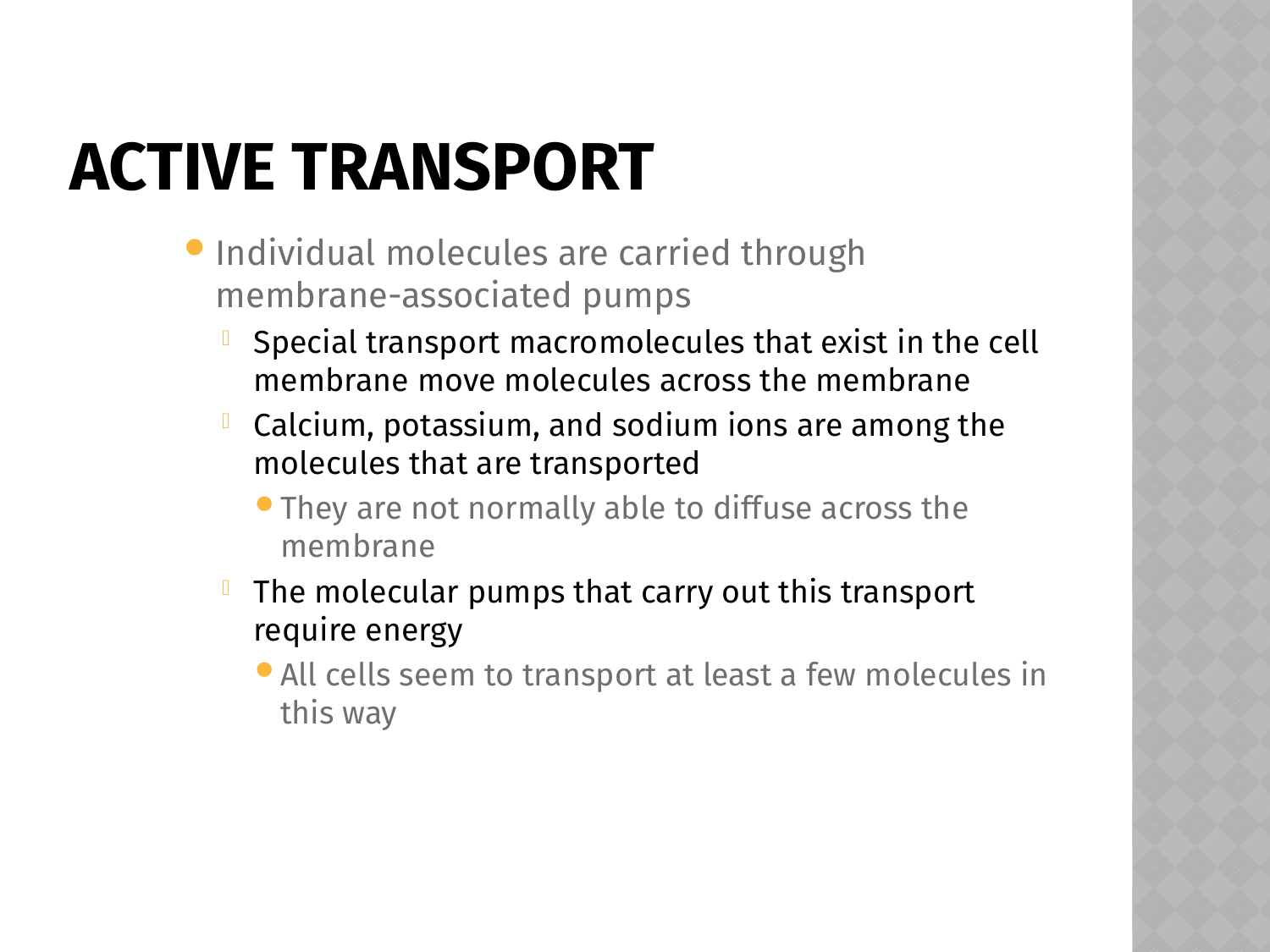

# Active Transport
Individual molecules are carried through membrane-associated pumps
Special transport macromolecules that exist in the cell membrane move molecules across the membrane
Calcium, potassium, and sodium ions are among the molecules that are transported
They are not normally able to diffuse across the membrane
The molecular pumps that carry out this transport require energy
All cells seem to transport at least a few molecules in this way